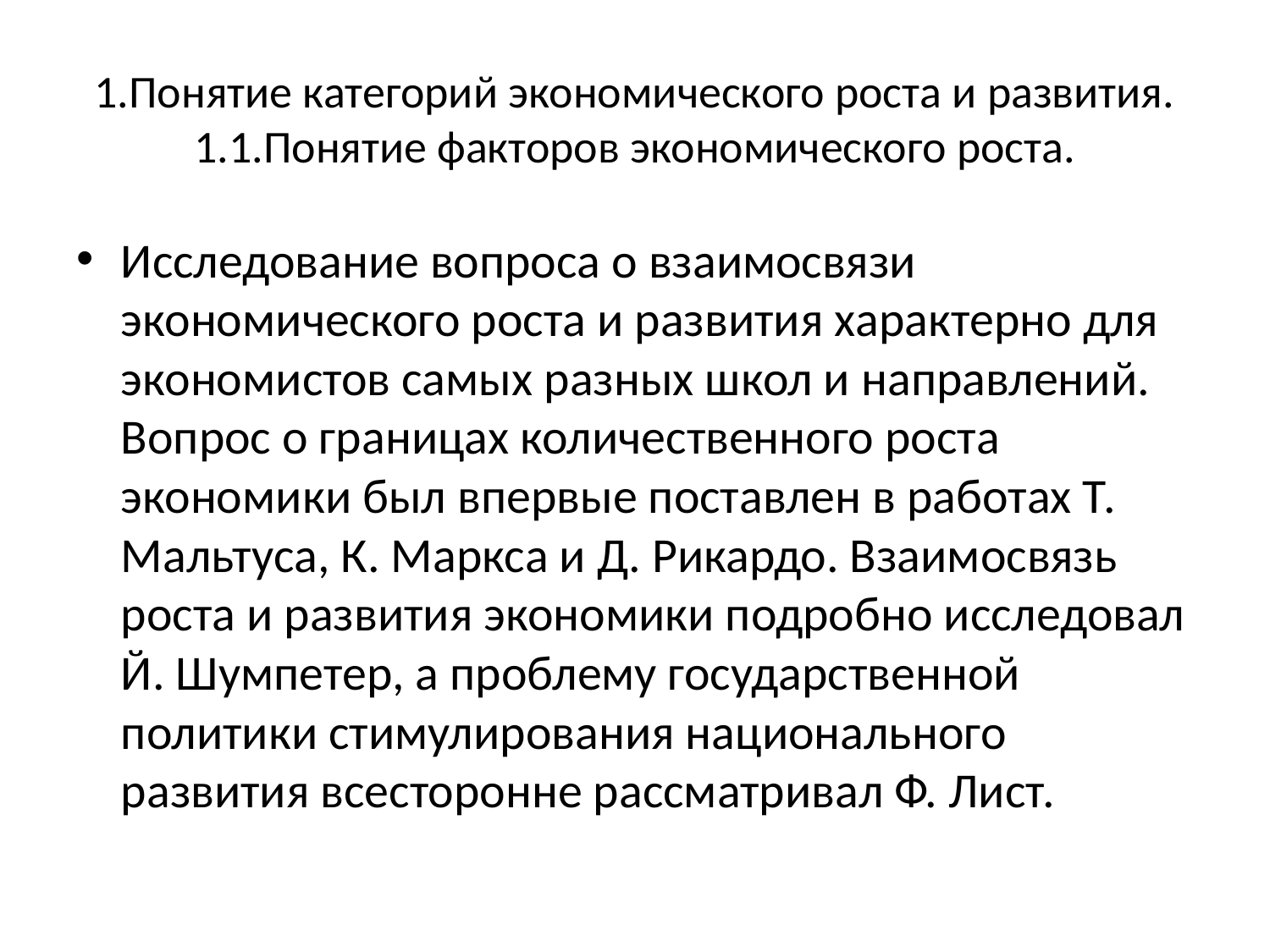

# 1.Понятие категорий экономического роста и развития. 1.1.Понятие факторов экономического роста.
Исследование вопроса о взаимосвязи экономического роста и развития характерно для экономистов самых разных школ и направлений. Вопрос о границах количественного роста экономики был впервые поставлен в работах Т. Мальтуса, К. Маркса и Д. Рикардо. Взаимосвязь роста и развития экономики подробно исследовал Й. Шумпетер, а проблему государственной политики стимулирования национального развития всесторонне рассматривал Ф. Лист.